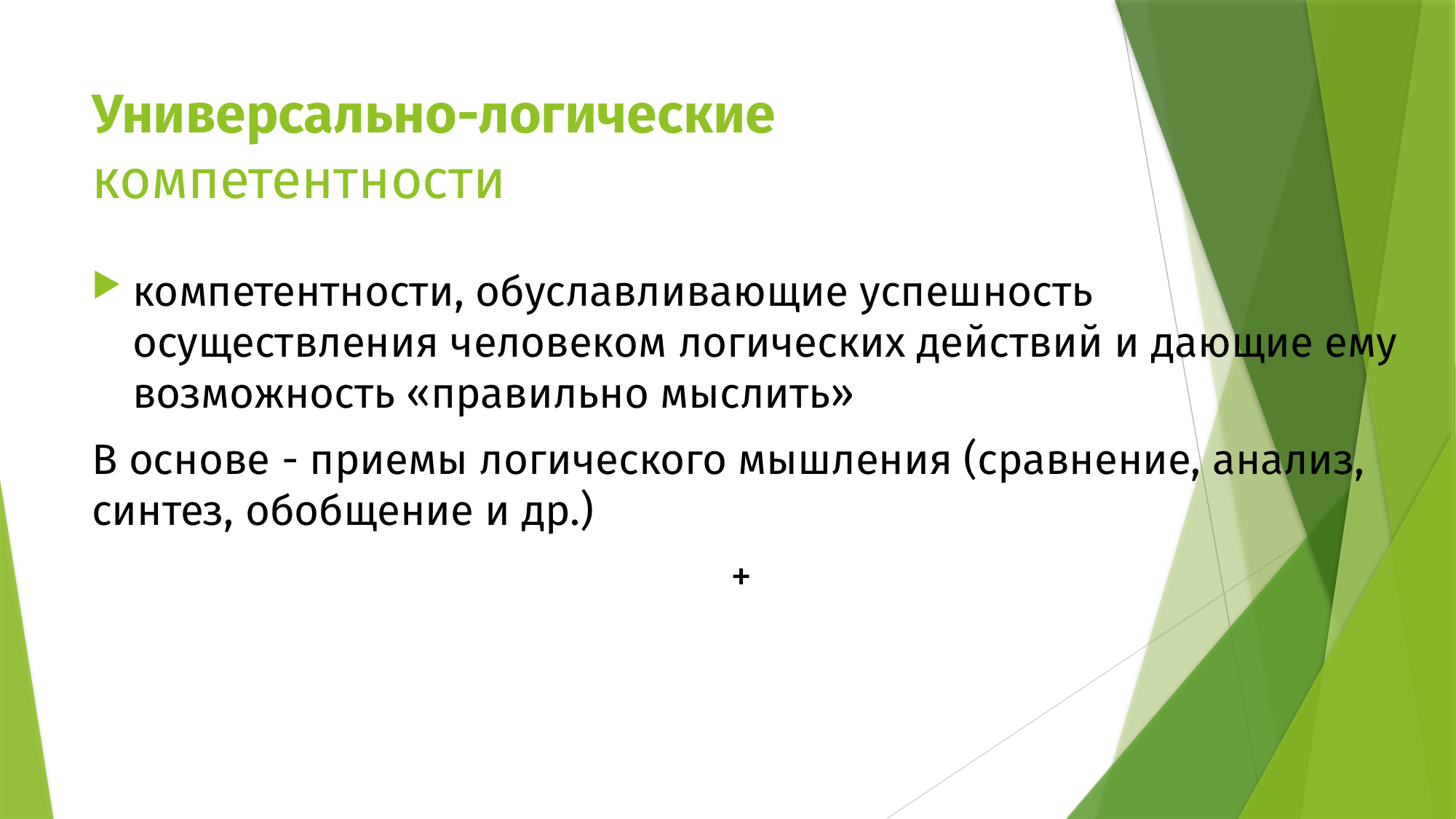

# Универсально-логические компетентности
компетентности, обуславливающие успешность осуществления человеком логических действий и дающие ему возможность «правильно мыслить»
В основе - приемы логического мышления (сравнение, анализ, синтез, обобщение и др.)
+